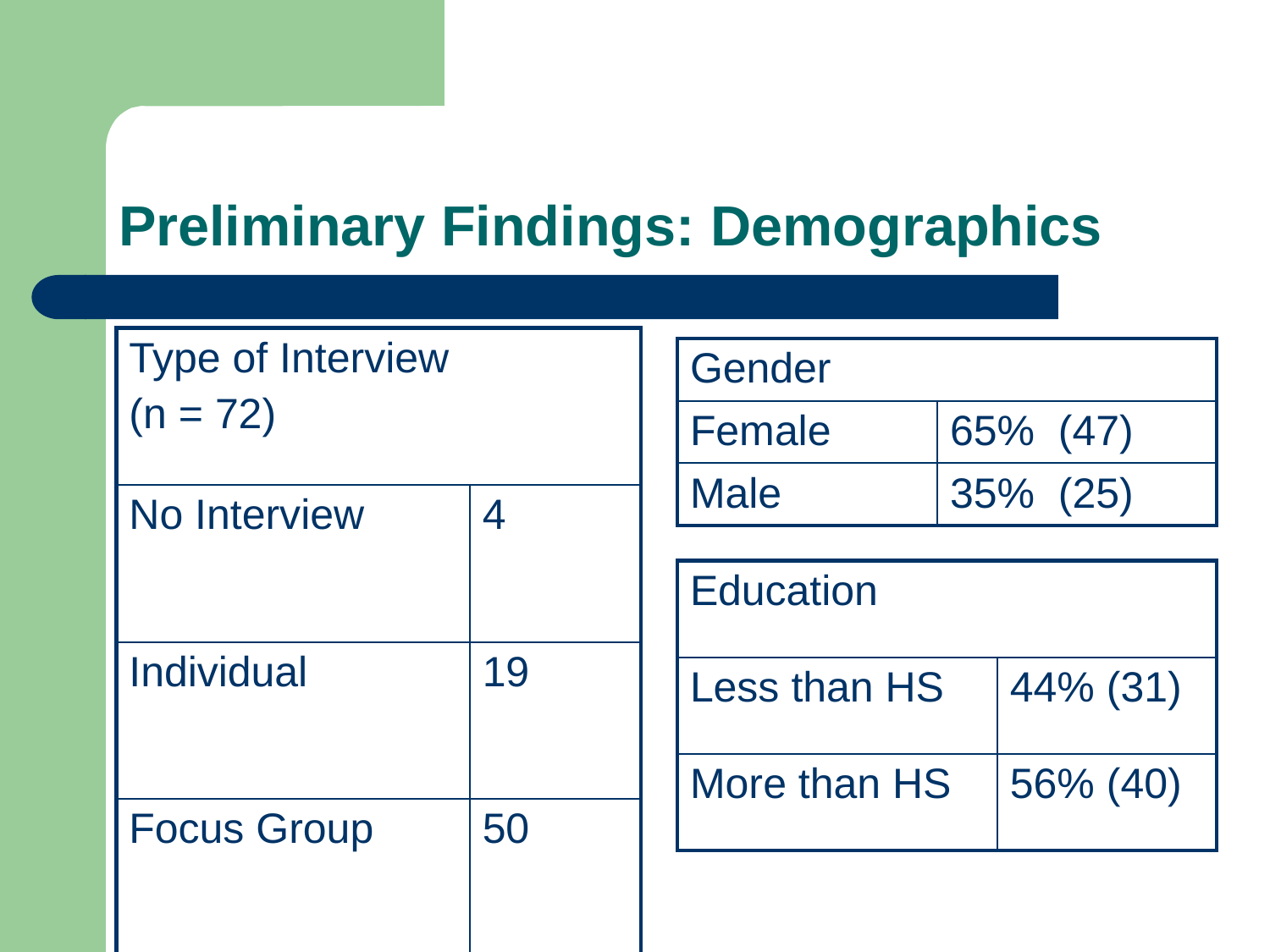

# Preliminary Findings: Demographics
| Type of Interview (n = 72) |  |
| --- | --- |
| No Interview | 4 |
| Individual | 19 |
| Focus Group | 50 |
| Gender |  |
| --- | --- |
| Female | 65% (47) |
| Male | 35% (25) |
| Education |  |
| --- | --- |
| Less than HS | 44% (31) |
| More than HS | 56% (40) |